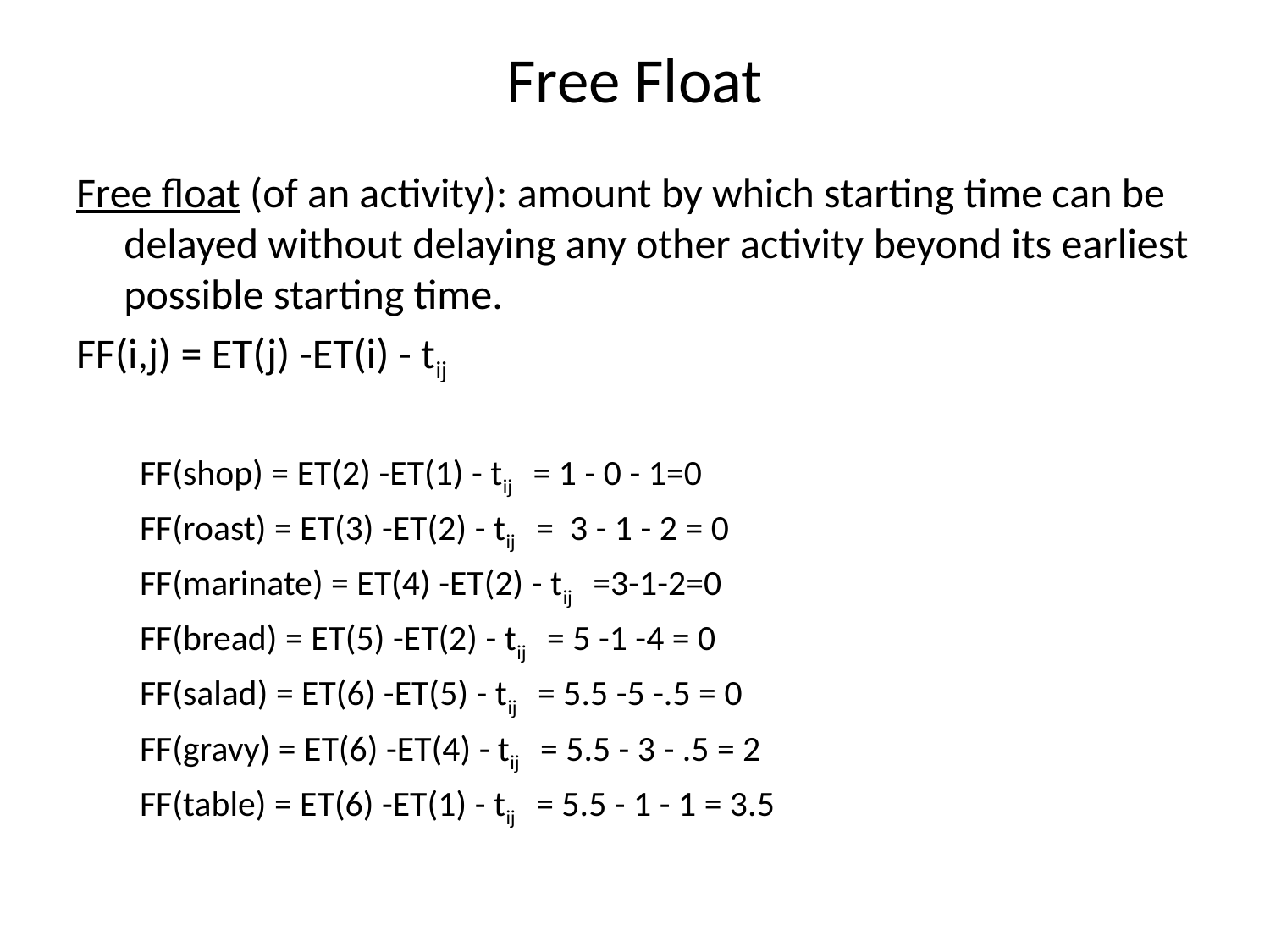

# Free Float
Free float (of an activity): amount by which starting time can be delayed without delaying any other activity beyond its earliest possible starting time.
FF(i,j) = ET(j) -ET(i) - tij

FF(shop) = ET(2) -ET(1) - tij   = 1 - 0 - 1=0
FF(roast) = ET(3) -ET(2) - tij   =  3 - 1 - 2 = 0
FF(marinate) = ET(4) -ET(2) - tij   =3-1-2=0
FF(bread) = ET(5) -ET(2) - tij   = 5 -1 -4 = 0
FF(salad) = ET(6) -ET(5) - tij   = 5.5 -5 -.5 = 0
FF(gravy) = ET(6) -ET(4) - tij   = 5.5 - 3 - .5 = 2
FF(table) = ET(6) -ET(1) - tij   = 5.5 - 1 - 1 = 3.5